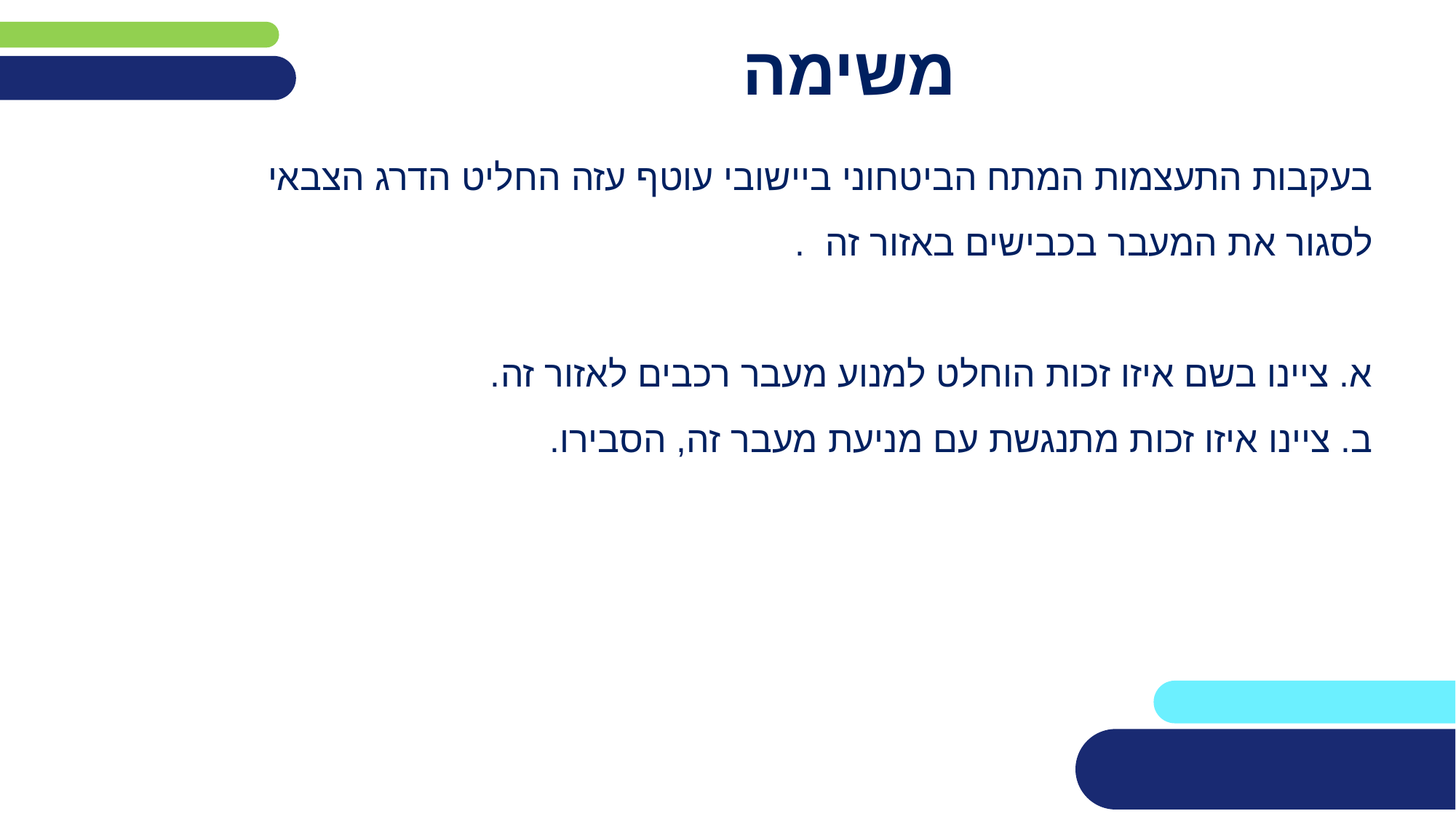

# משימה
בעקבות התעצמות המתח הביטחוני ביישובי עוטף עזה החליט הדרג הצבאי לסגור את המעבר בכבישים באזור זה  .

א. ציינו בשם איזו זכות הוחלט למנוע מעבר רכבים לאזור זה.
ב. ציינו איזו זכות מתנגשת עם מניעת מעבר זה, הסבירו.